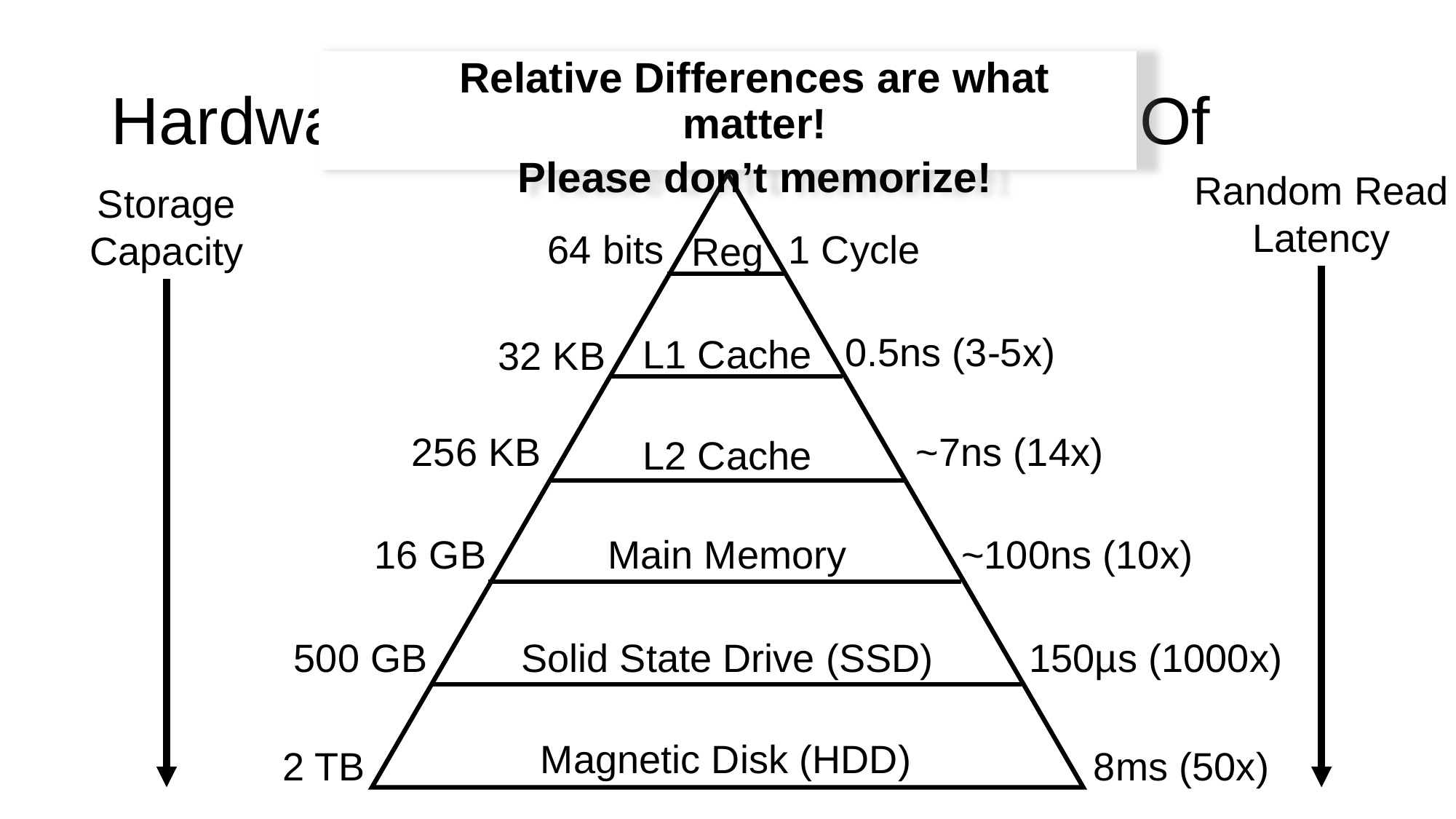

# Hardware Numbers You Be Aware Of
Relative Differences are what matter!
Please don’t memorize!
Random Read Latency
Storage Capacity

1 Cycle
64 bits
Reg
0.5ns (3-5x)
L1 Cache
32 KB
256 KB
~7ns (14x)
L2 Cache
16 GB
Main Memory
~100ns (10x)
500 GB
Solid State Drive (SSD)
150µs (1000x)
Magnetic Disk (HDD)
2 TB
8ms (50x)